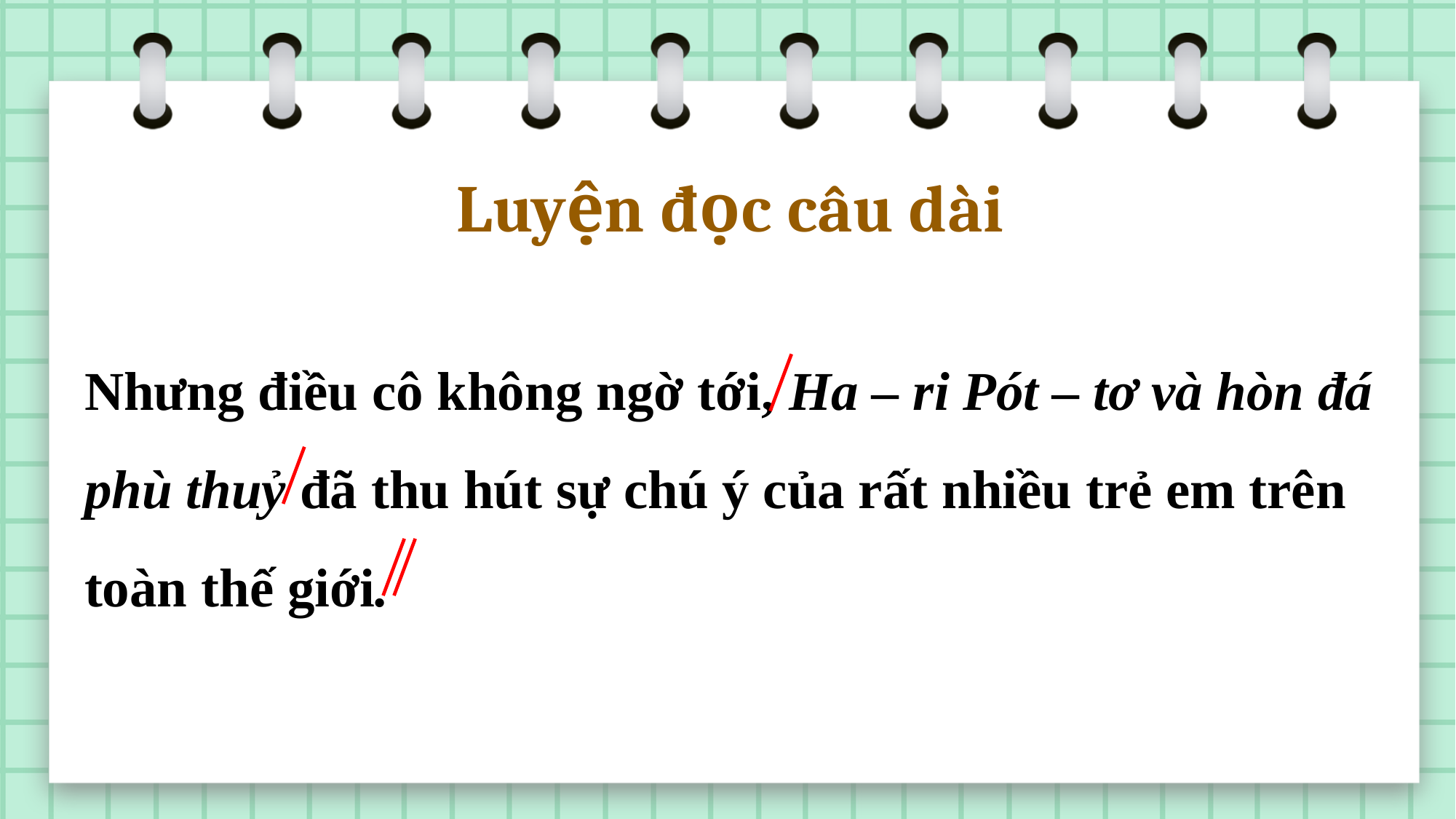

Luyện đọc câu dài
Nhưng điều cô không ngờ tới, Ha – ri Pót – tơ và hòn đá phù thuỷ đã thu hút sự chú ý của rất nhiều trẻ em trên toàn thế giới.